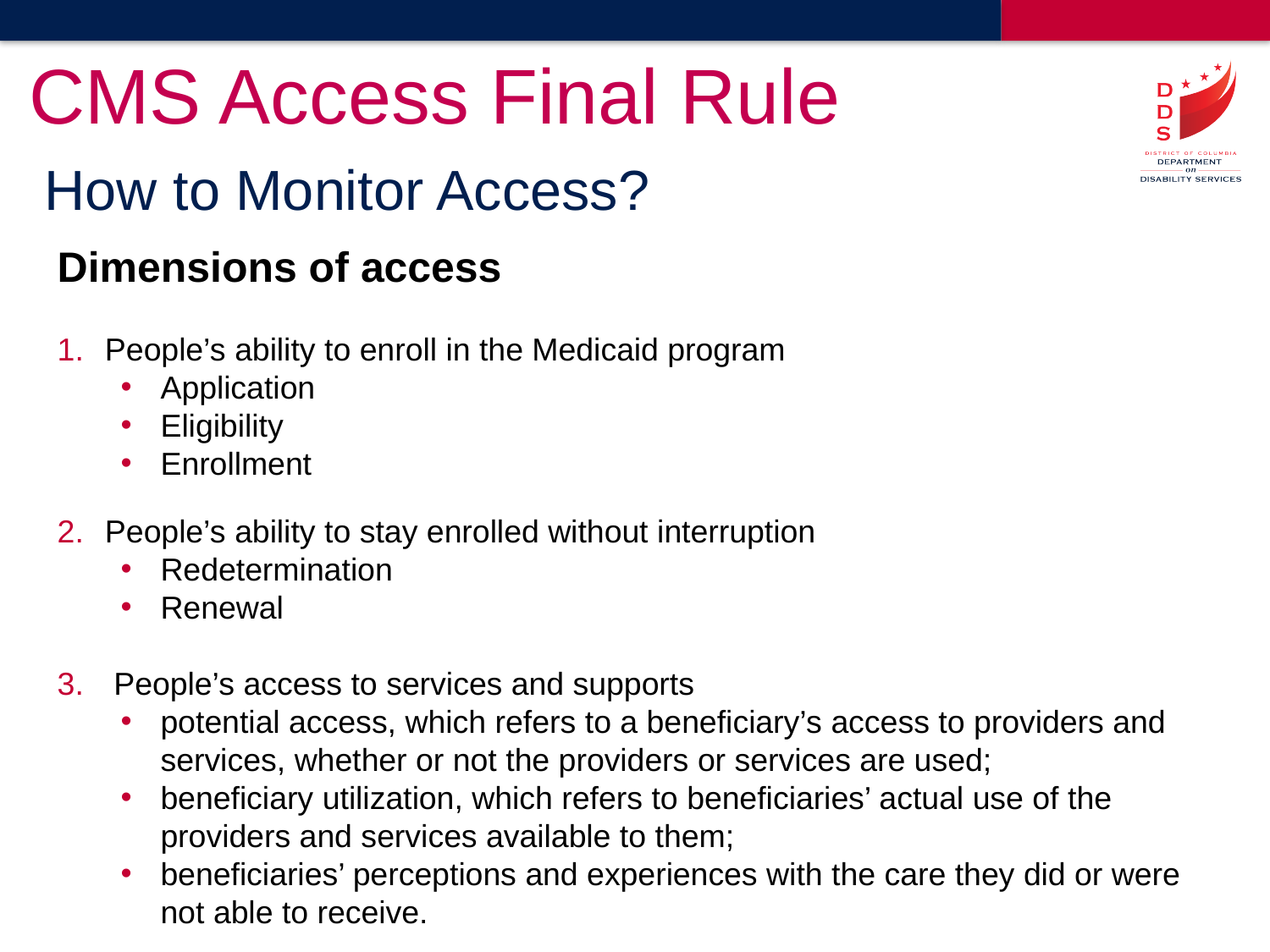

# CMS Access Final Rule
How to Monitor Access?
Dimensions of access

People’s ability to enroll in the Medicaid program
Application
Eligibility
Enrollment

People’s ability to stay enrolled without interruption
Redetermination
Renewal

 People’s access to services and supports
potential access, which refers to a beneficiary’s access to providers and services, whether or not the providers or services are used;
beneficiary utilization, which refers to beneficiaries’ actual use of the providers and services available to them;
beneficiaries’ perceptions and experiences with the care they did or were not able to receive.